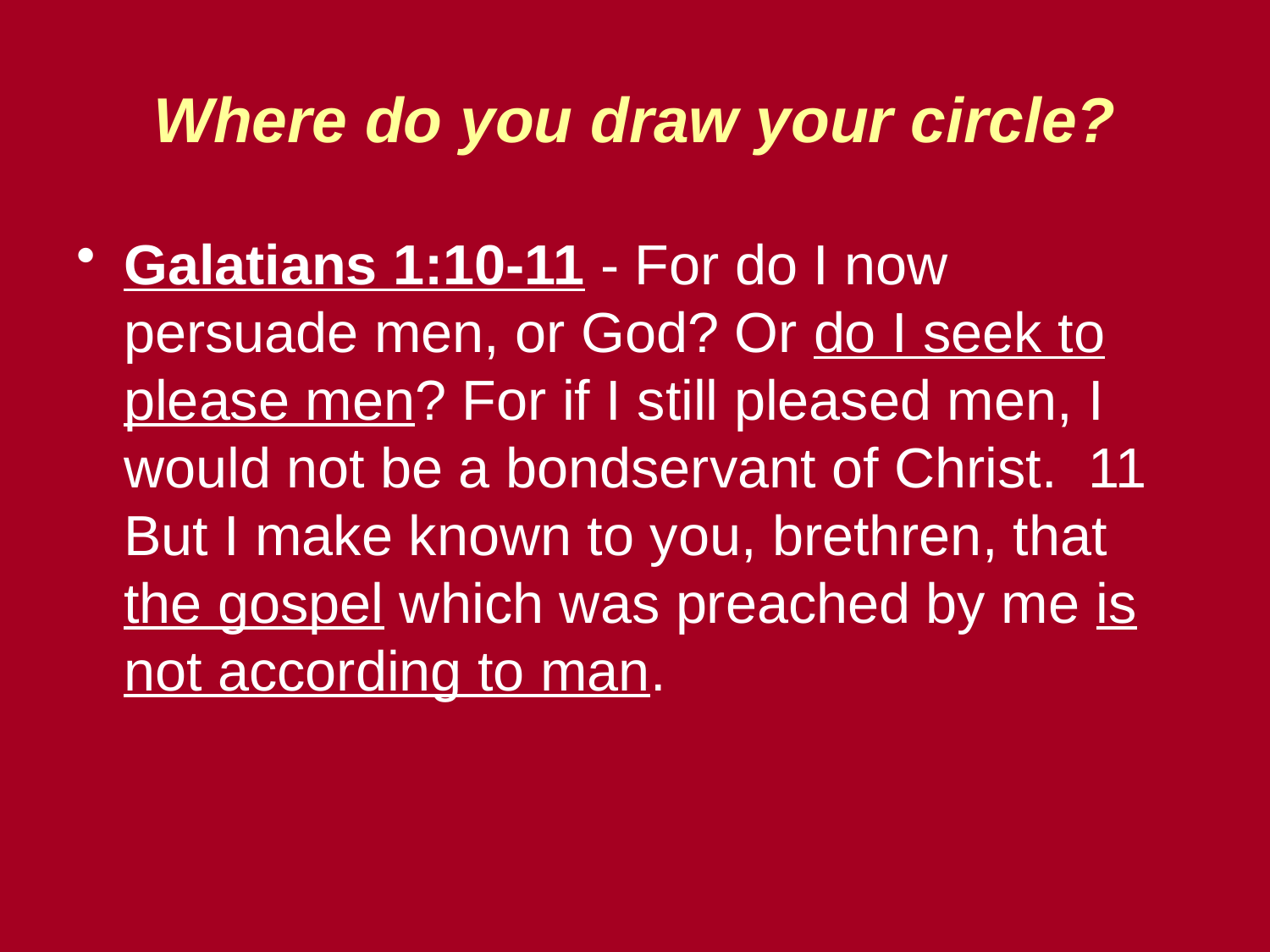

# Where do you draw your circle?
Galatians 1:10-11 - For do I now persuade men, or God? Or do I seek to please men? For if I still pleased men, I would not be a bondservant of Christ.  11 But I make known to you, brethren, that the gospel which was preached by me is not according to man.